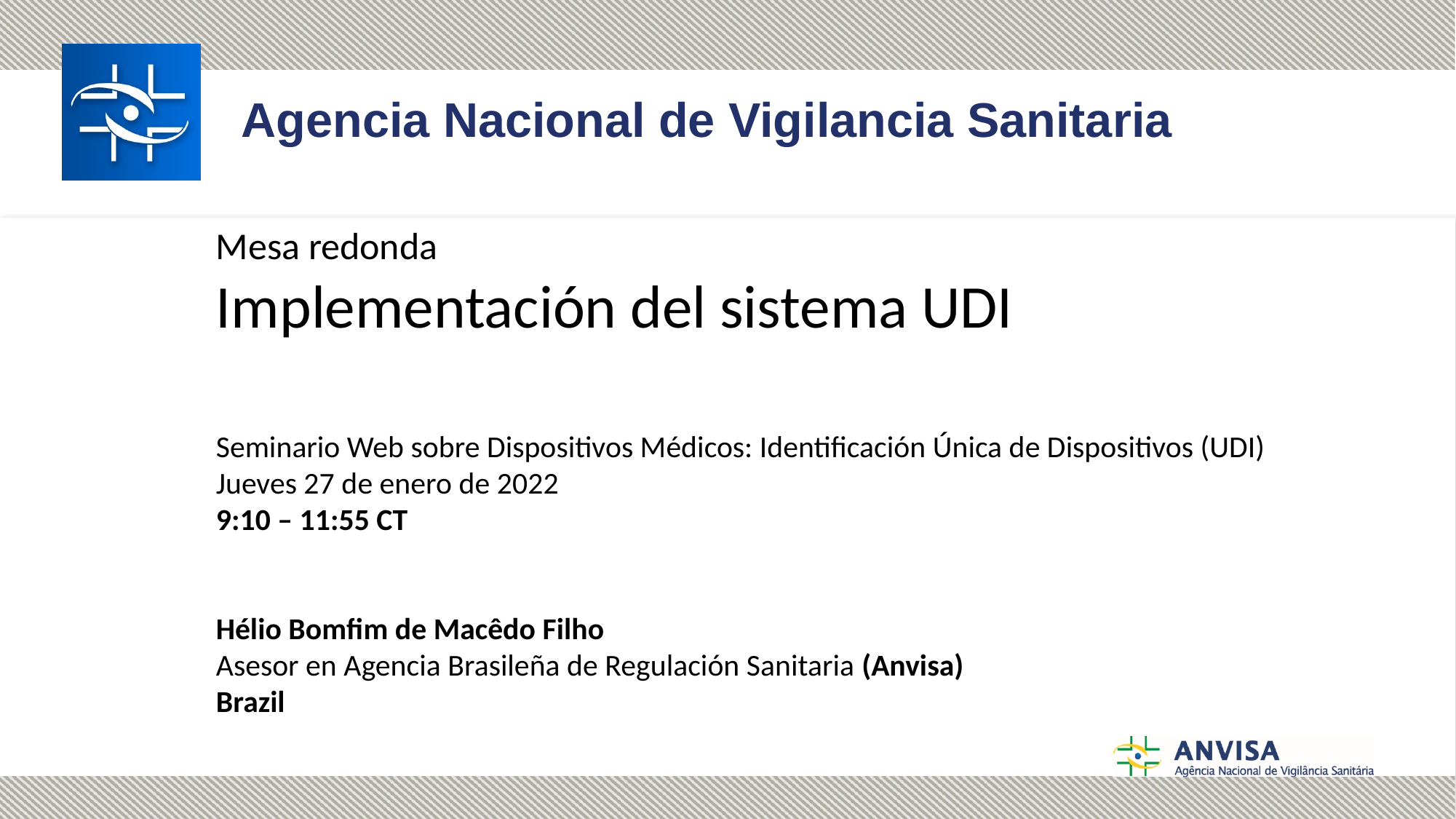

Agencia Nacional de Vigilancia Sanitaria

Mesa redonda
Implementación del sistema UDI
Seminario Web sobre Dispositivos Médicos: Identificación Única de Dispositivos (UDI)
Jueves 27 de enero de 2022
9:10 – 11:55 CT
Hélio Bomfim de Macêdo Filho
Asesor en Agencia Brasileña de Regulación Sanitaria (Anvisa)
Brazil